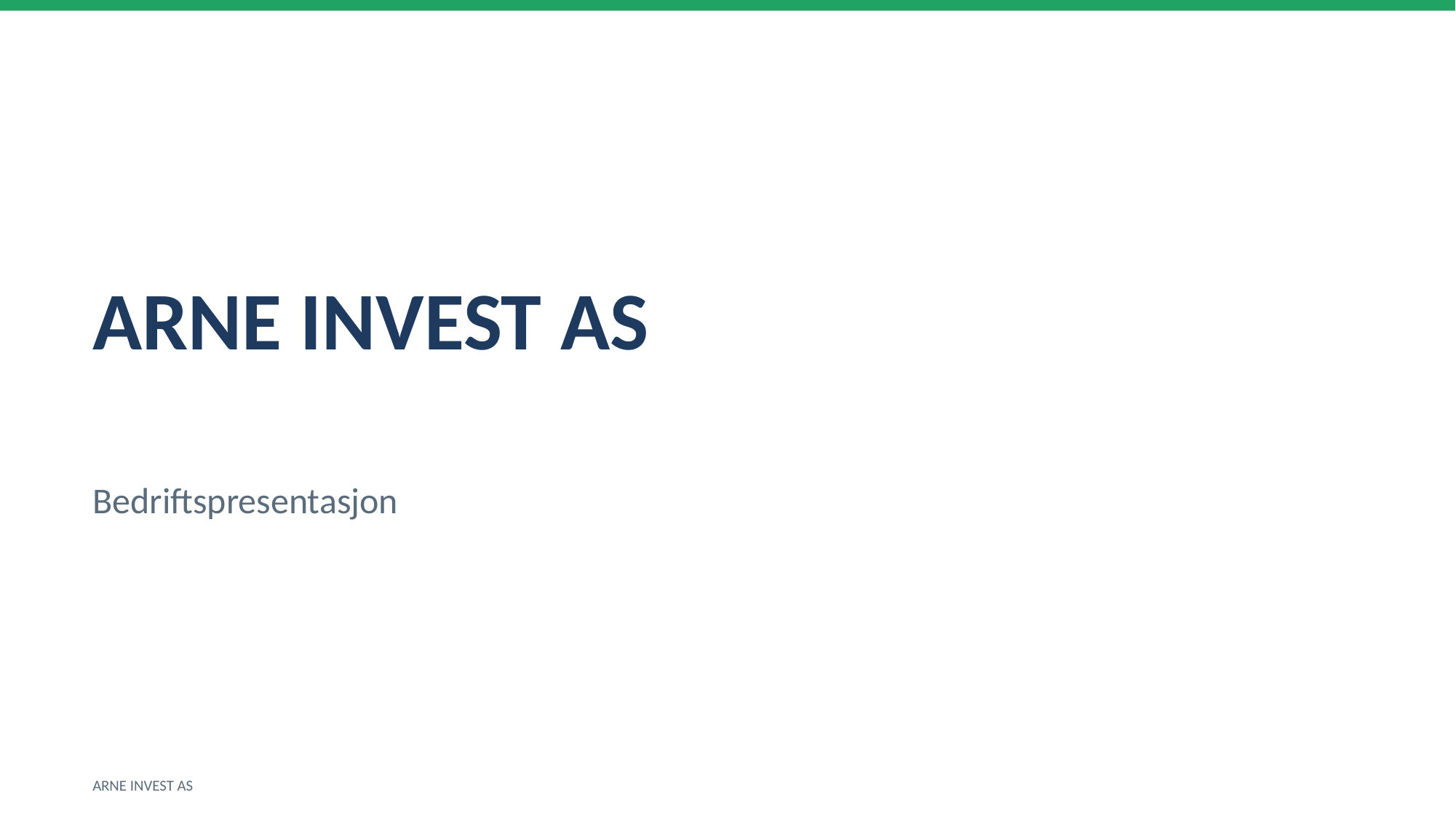

ARNE INVEST AS
Bedriftspresentasjon
ARNE INVEST AS